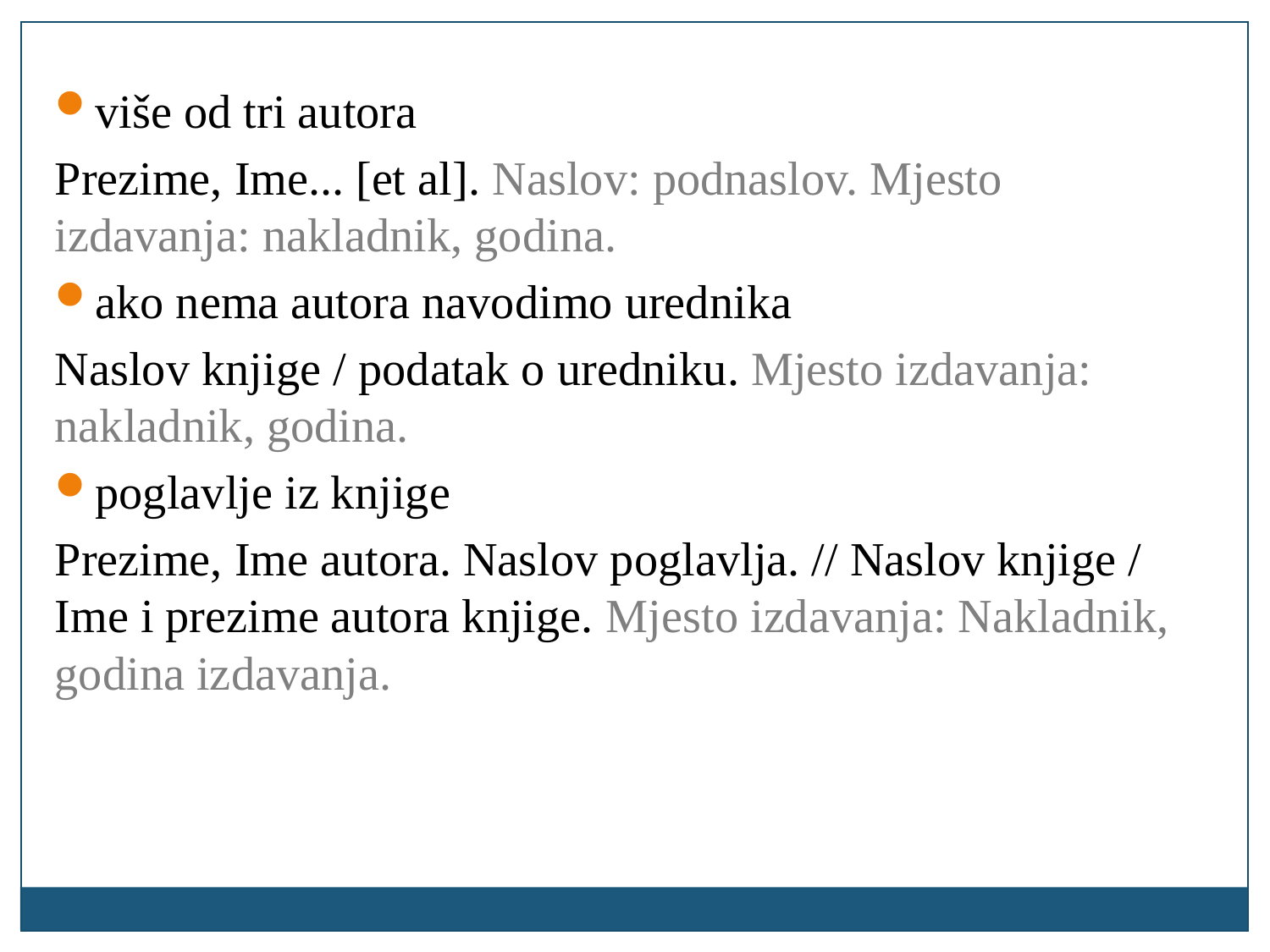

više od tri autora
Prezime, Ime... [et al]. Naslov: podnaslov. Mjesto izdavanja: nakladnik, godina.
ako nema autora navodimo urednika
Naslov knjige / podatak o uredniku. Mjesto izdavanja: nakladnik, godina.
poglavlje iz knjige
Prezime, Ime autora. Naslov poglavlja. // Naslov knjige / Ime i prezime autora knjige. Mjesto izdavanja: Nakladnik, godina izdavanja.